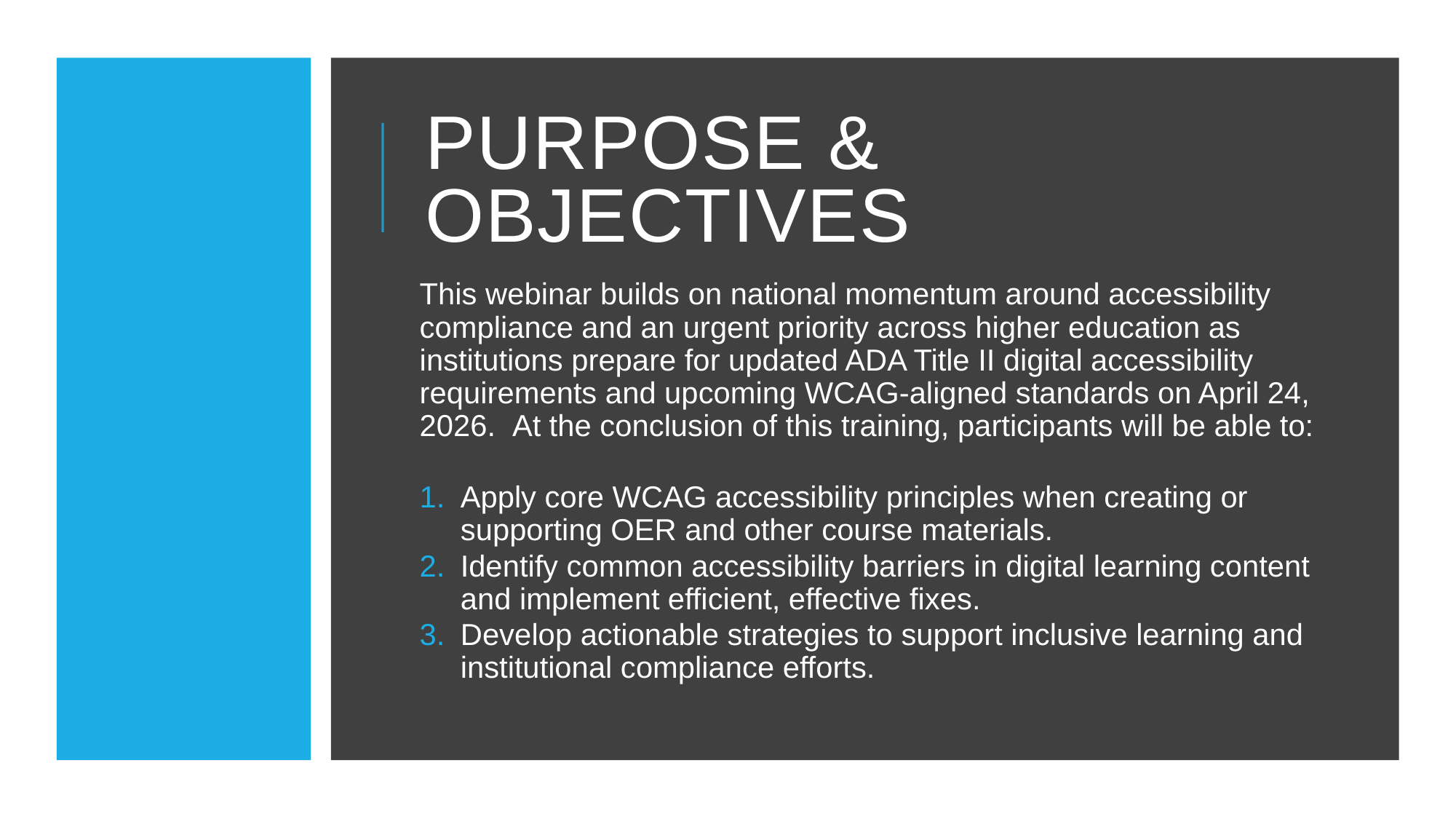

# Purpose & Objectives
This webinar builds on national momentum around accessibility compliance and an urgent priority across higher education as institutions prepare for updated ADA Title II digital accessibility requirements and upcoming WCAG‑aligned standards on April 24, 2026.  At the conclusion of this training, participants will be able to:

Apply core WCAG accessibility principles when creating or supporting OER and other course materials.
Identify common accessibility barriers in digital learning content and implement efficient, effective fixes.
Develop actionable strategies to support inclusive learning and institutional compliance efforts.